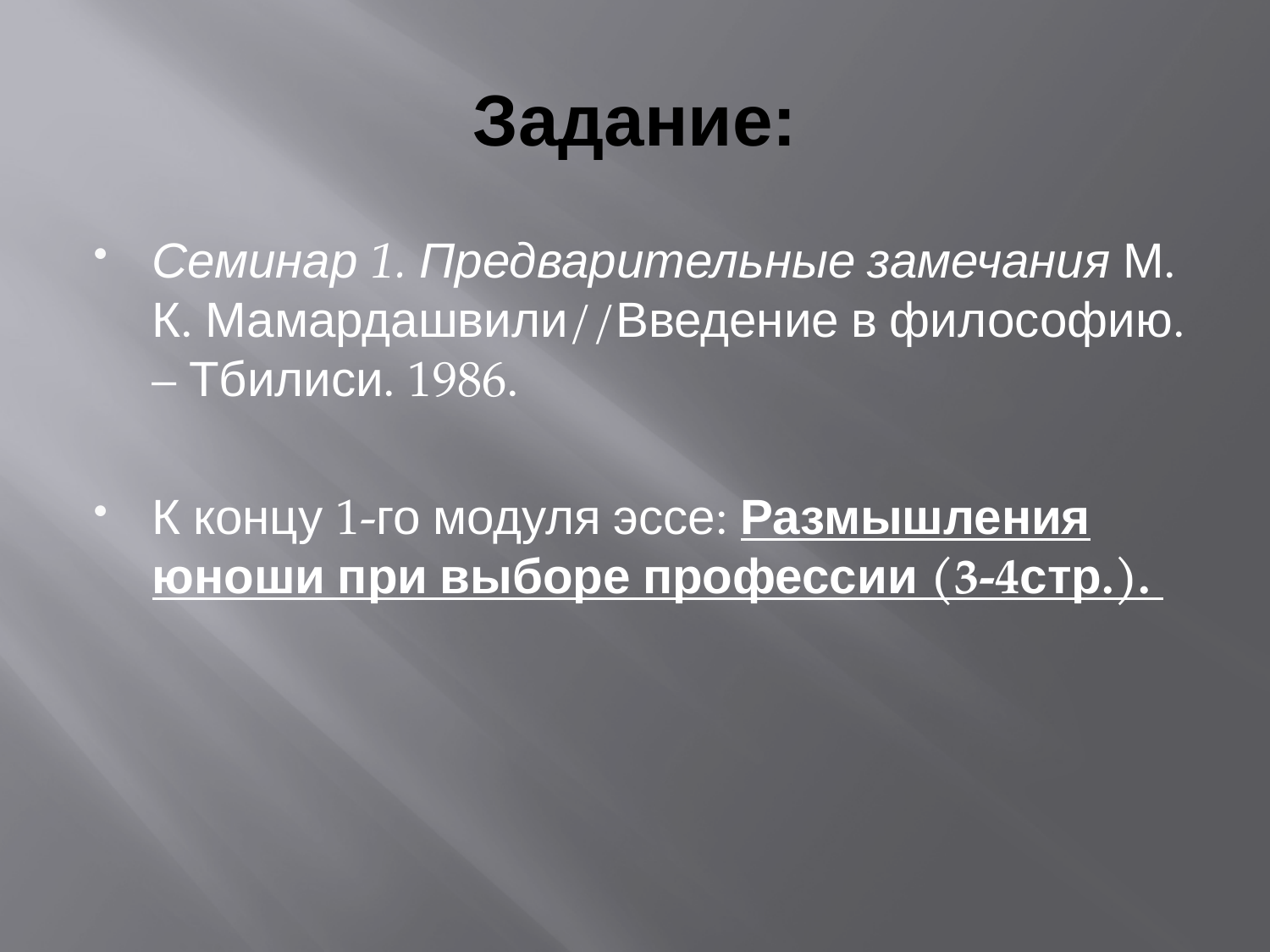

# Задание:
Семинар 1. Предварительные замечания М. К. Мамардашвили//Введение в философию. – Тбилиси. 1986.

К концу 1-го модуля эссе: Размышления юноши при выборе профессии (3-4стр.).